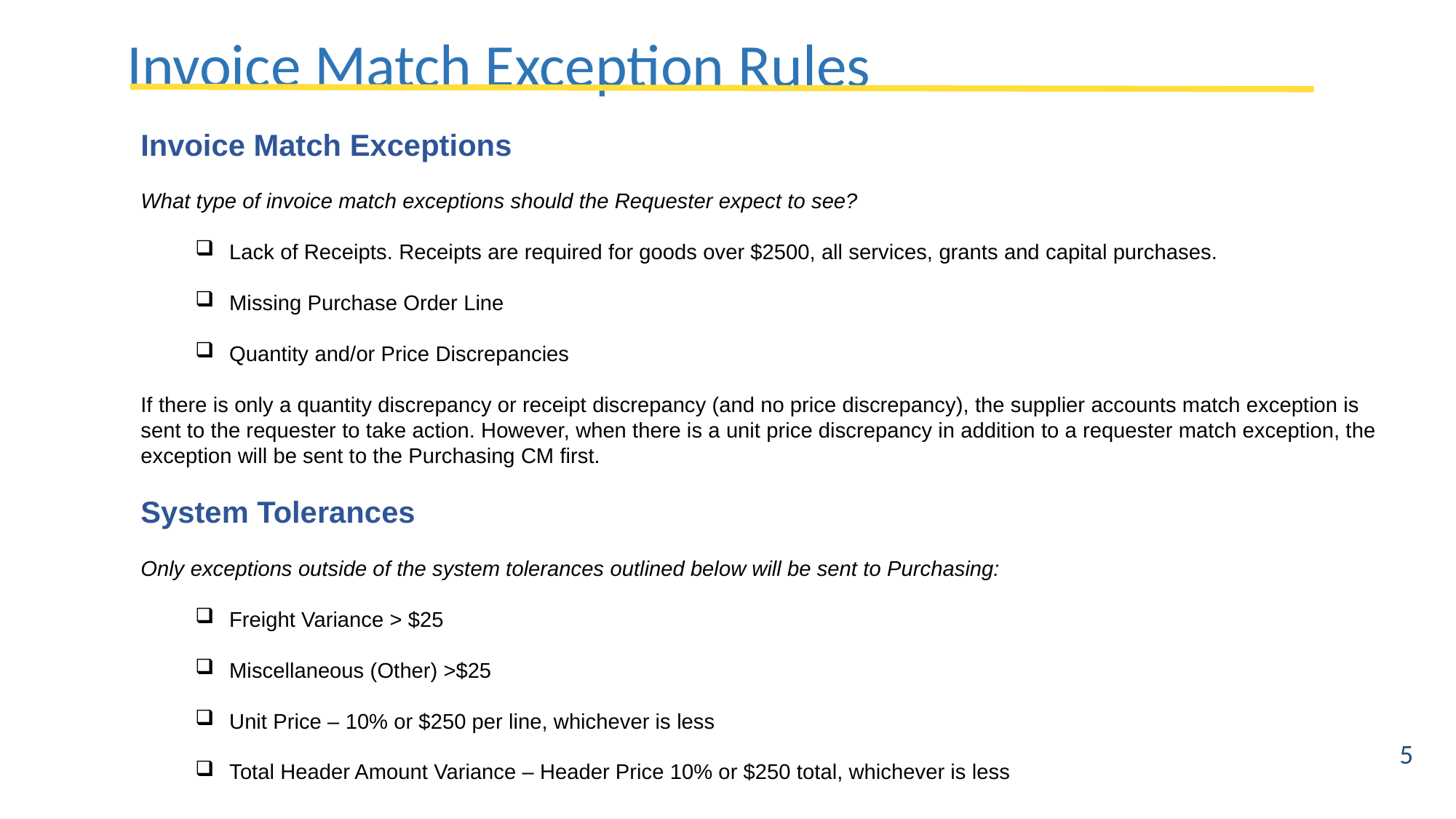

Invoice Match Exception Rules
October 30, 2018 – P2P Staff Meeting

Invoice Match Exceptions

What type of invoice match exceptions should the Requester expect to see?

Lack of Receipts. Receipts are required for goods over $2500, all services, grants and capital purchases.

Missing Purchase Order Line

Quantity and/or Price Discrepancies

If there is only a quantity discrepancy or receipt discrepancy (and no price discrepancy), the supplier accounts match exception is sent to the requester to take action. However, when there is a unit price discrepancy in addition to a requester match exception, the exception will be sent to the Purchasing CM first.

System Tolerances

Only exceptions outside of the system tolerances outlined below will be sent to Purchasing:

Freight Variance > $25

Miscellaneous (Other) >$25

Unit Price – 10% or $250 per line, whichever is less

Total Header Amount Variance – Header Price 10% or $250 total, whichever is less
5